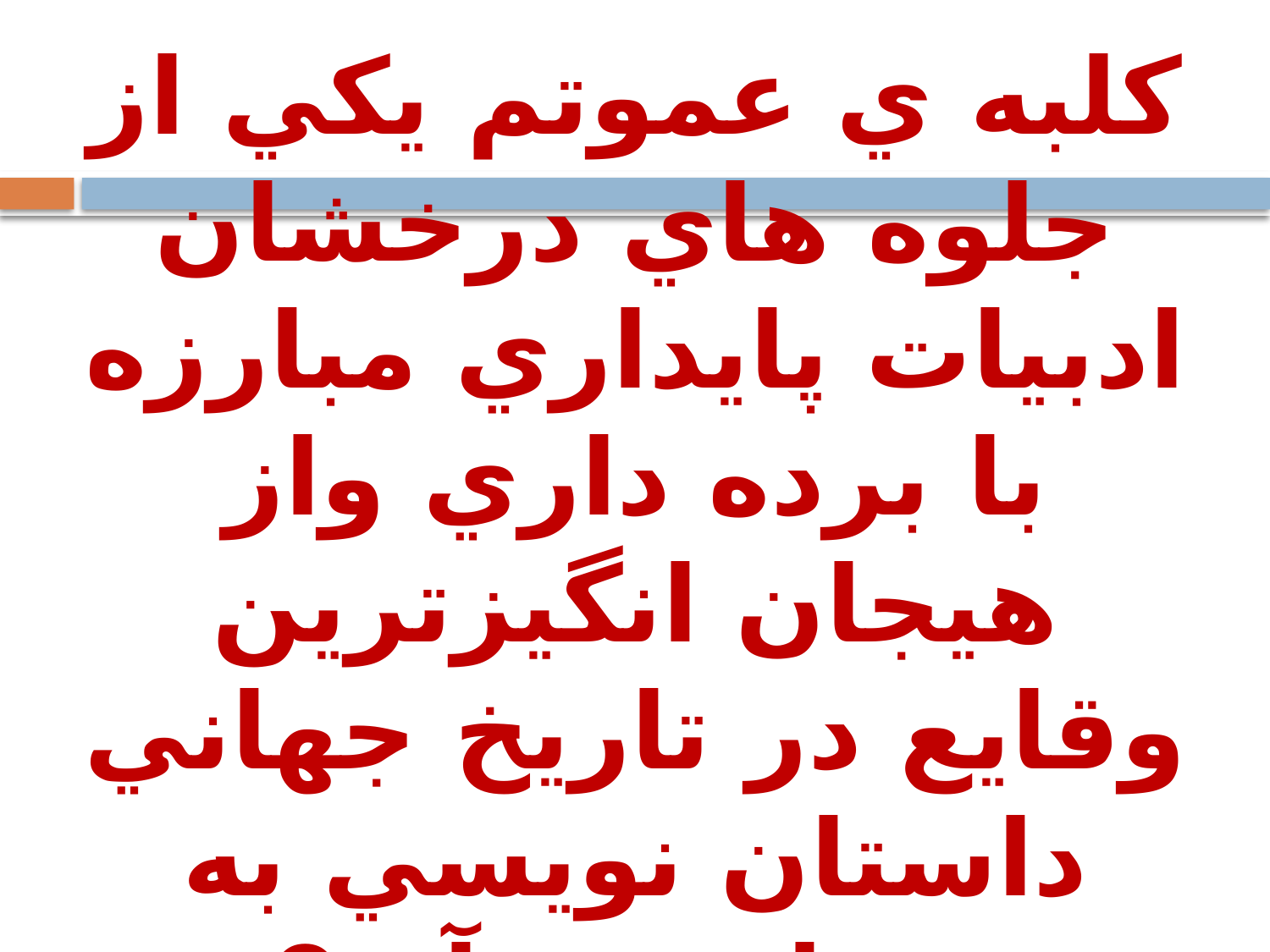

# كلبه ي عموتم يكي از جلوه هاي درخشان ادبيات پايداري مبارزه با برده داري واز هيجان انگيزترين وقايع در تاريخ جهاني داستان نويسي به شمار مي آيد0